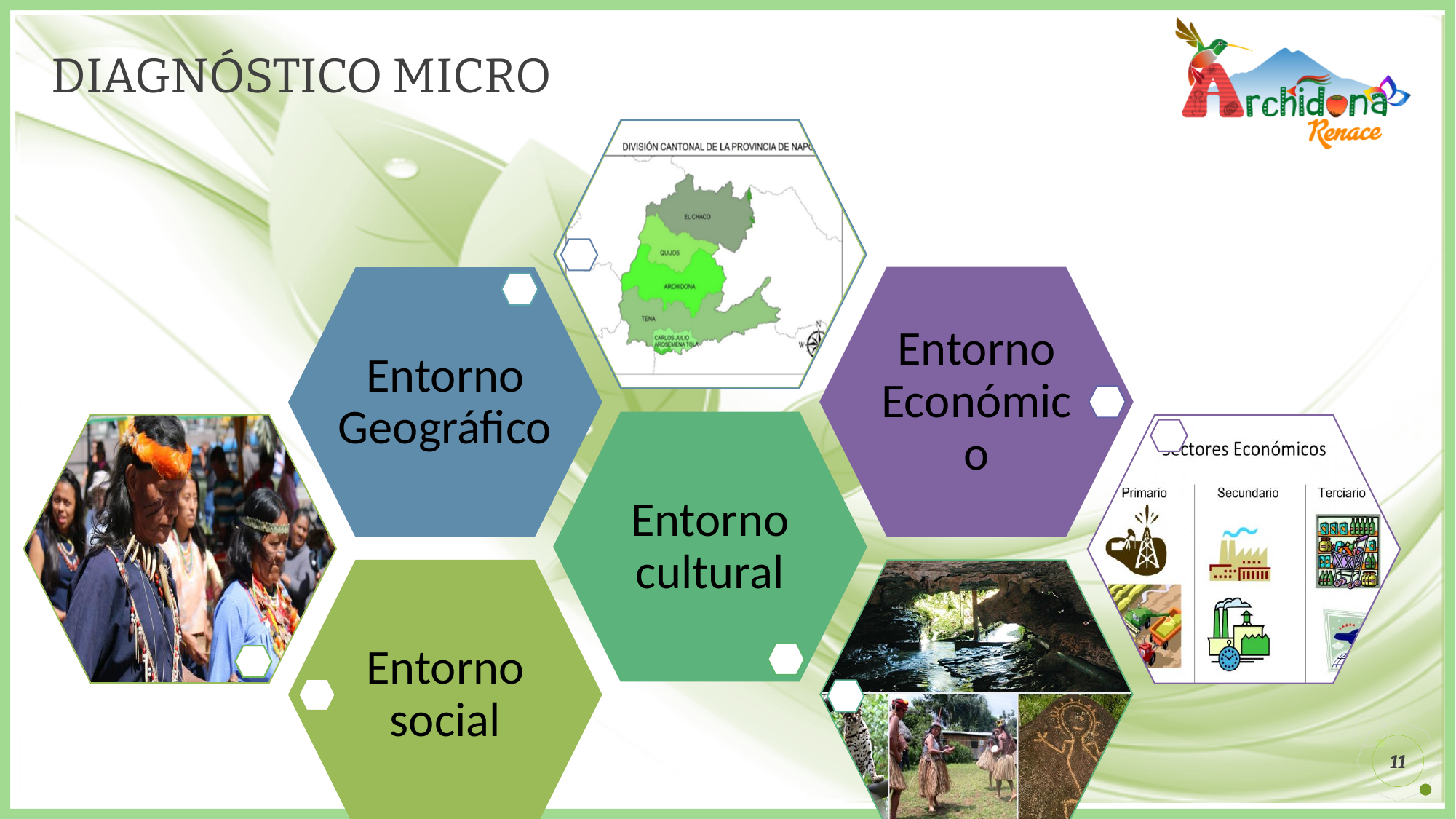

# DIAGNÓSTICO MICRO
Entorno social
Entorno cultural
Entorno Geográfico
Entorno Económico
11